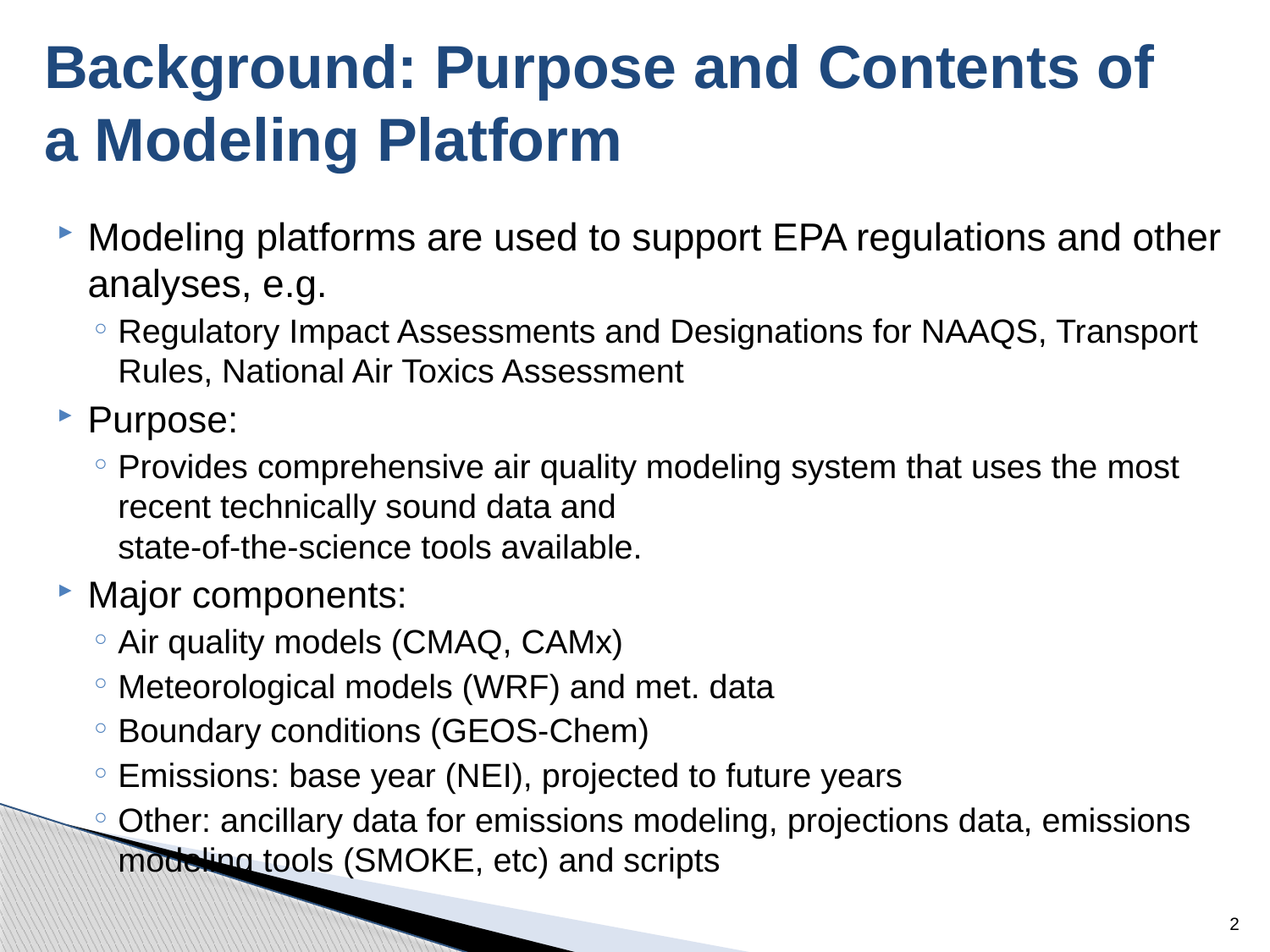

# Background: Purpose and Contents of a Modeling Platform
Modeling platforms are used to support EPA regulations and other analyses, e.g.
Regulatory Impact Assessments and Designations for NAAQS, Transport Rules, National Air Toxics Assessment
Purpose:
Provides comprehensive air quality modeling system that uses the most recent technically sound data and
state-of-the-science tools available.
Major components:
Air quality models (CMAQ, CAMx)
Meteorological models (WRF) and met. data
Boundary conditions (GEOS-Chem)
Emissions: base year (NEI), projected to future years
Other: ancillary data for emissions modeling, projections data, emissions modeling tools (SMOKE, etc) and scripts

2